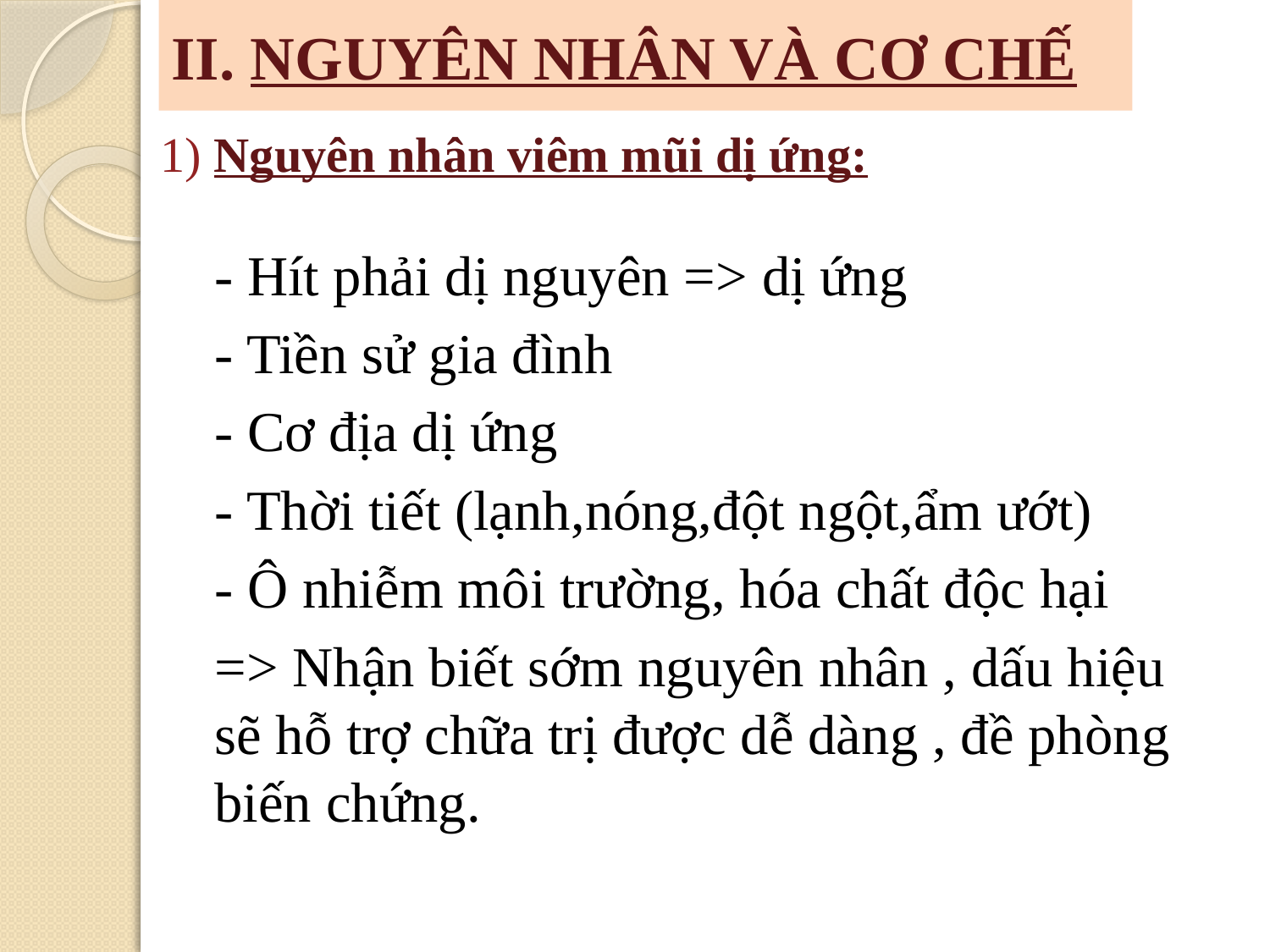

# II. NGUYÊN NHÂN VÀ CƠ CHẾ
1) Nguyên nhân viêm mũi dị ứng:
- Hít phải dị nguyên => dị ứng
- Tiền sử gia đình
- Cơ địa dị ứng
- Thời tiết (lạnh,nóng,đột ngột,ẩm ướt)
- Ô nhiễm môi trường, hóa chất độc hại
=> Nhận biết sớm nguyên nhân , dấu hiệu sẽ hỗ trợ chữa trị được dễ dàng , đề phòng biến chứng.